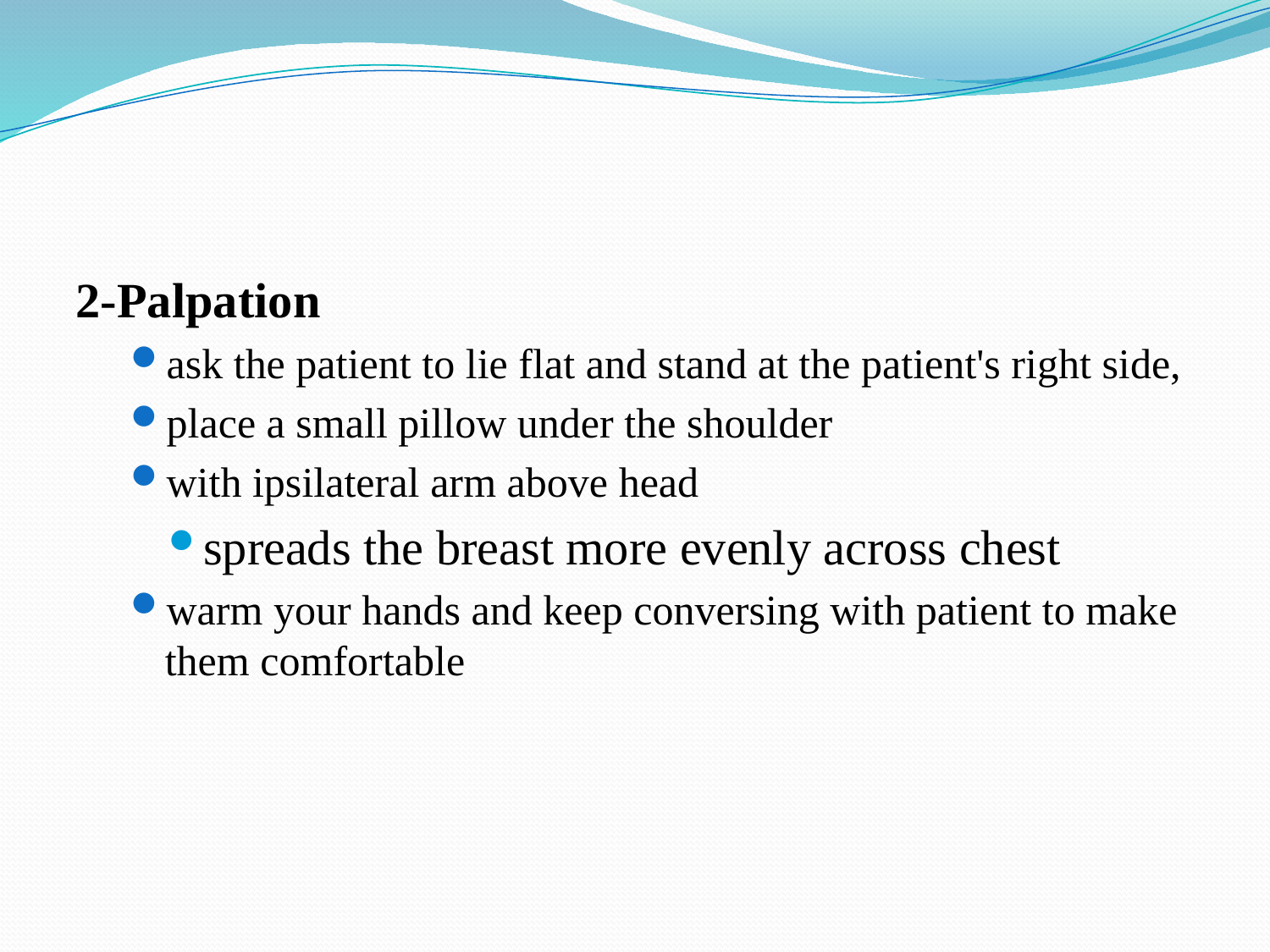

2-Palpation
ask the patient to lie flat and stand at the patient's right side,
place a small pillow under the shoulder
with ipsilateral arm above head
spreads the breast more evenly across chest
warm your hands and keep conversing with patient to make them comfortable